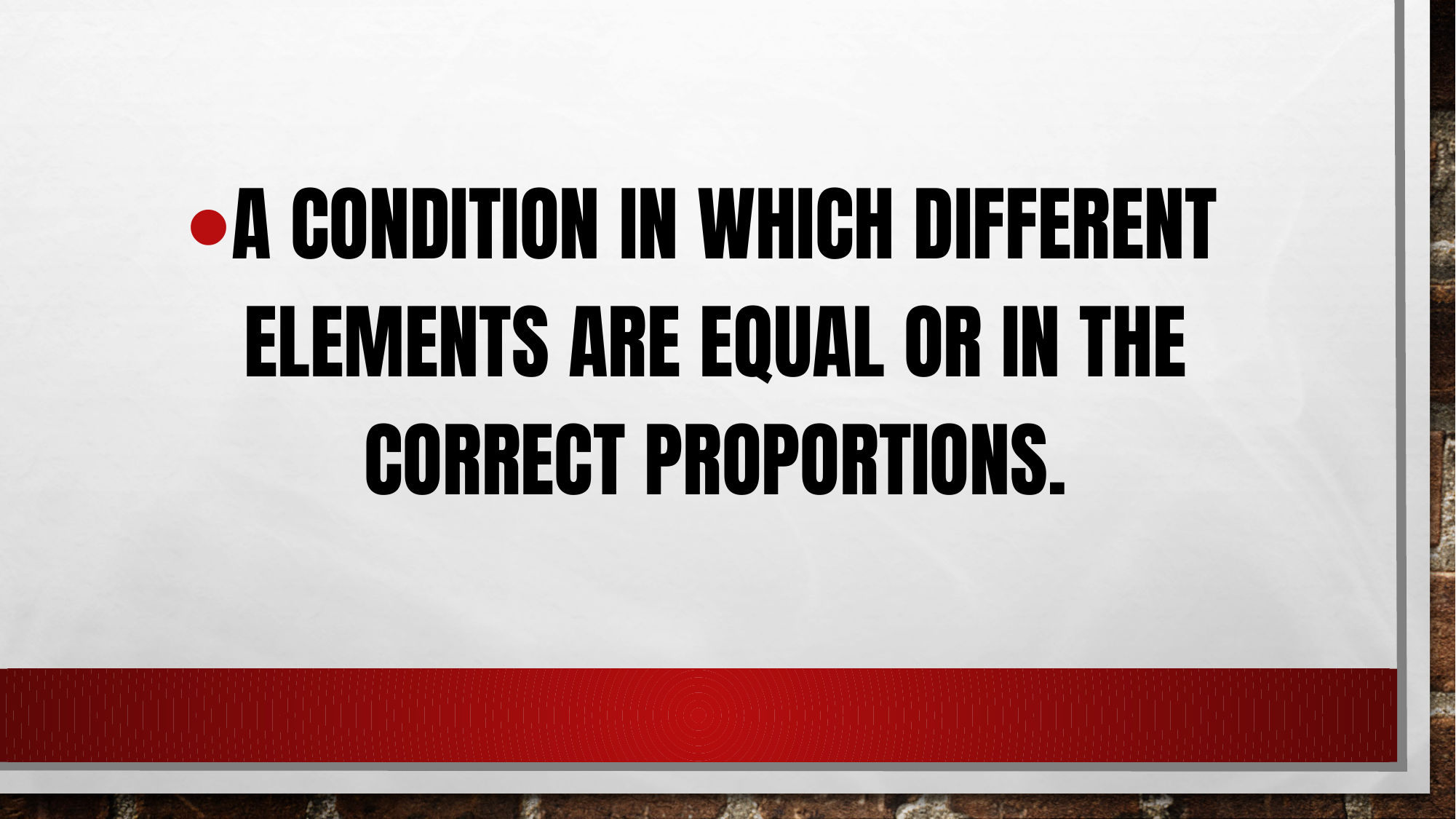

a condition in which different elements are equal or in the correct proportions.
#